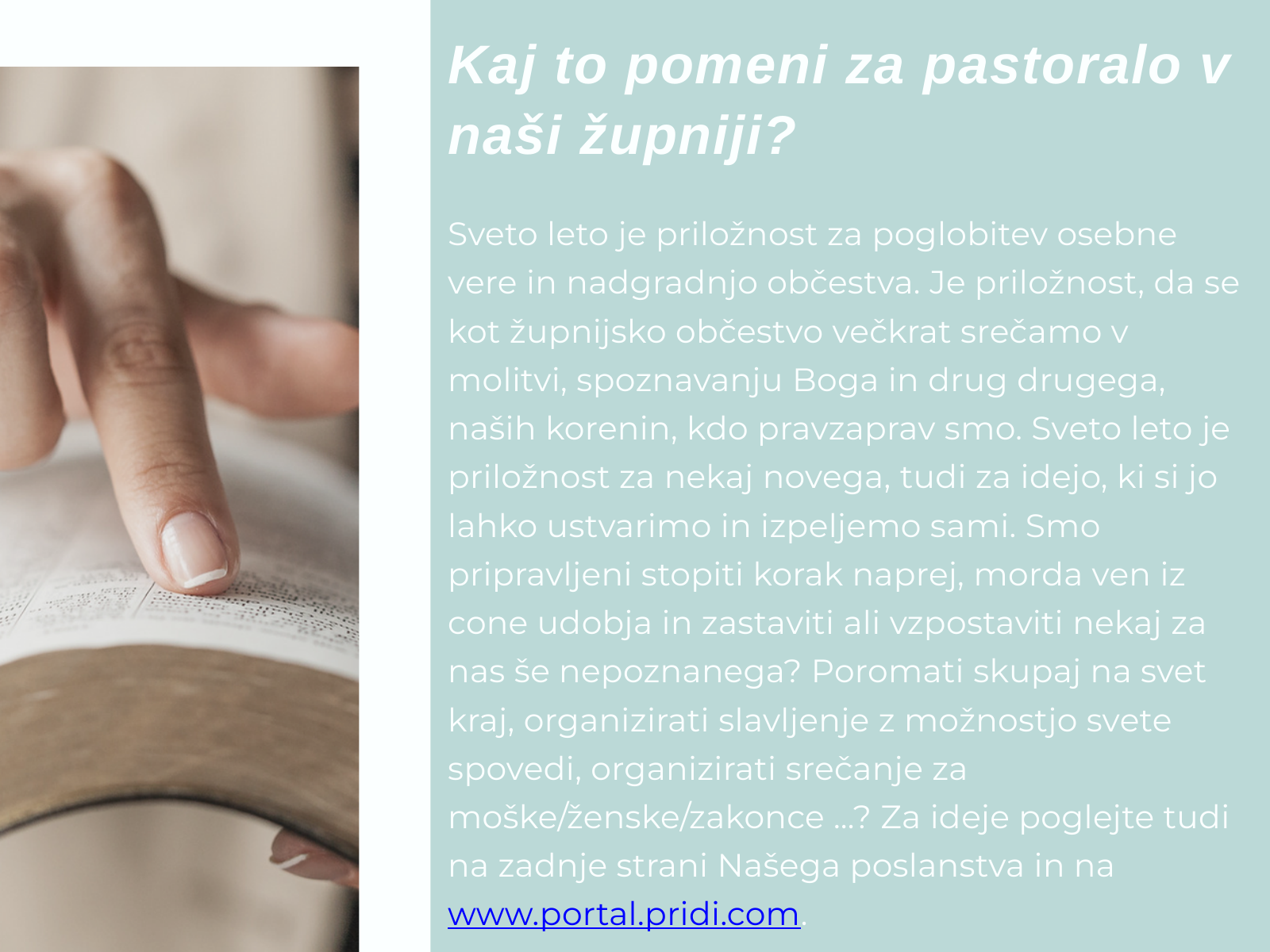

Kaj to pomeni za pastoralo v naši župniji?

Sveto leto je priložnost za poglobitev osebne vere in nadgradnjo občestva. Je priložnost, da se kot župnijsko občestvo večkrat srečamo v molitvi, spoznavanju Boga in drug drugega, naših korenin, kdo pravzaprav smo. Sveto leto je priložnost za nekaj novega, tudi za idejo, ki si jo lahko ustvarimo in izpeljemo sami. Smo pripravljeni stopiti korak naprej, morda ven iz cone udobja in zastaviti ali vzpostaviti nekaj za nas še nepoznanega? Poromati skupaj na svet kraj, organizirati slavljenje z možnostjo svete spovedi, organizirati srečanje za moške/ženske/zakonce …? Za ideje poglejte tudi na zadnje strani Našega poslanstva in na www.portal.pridi.com.
Volunteering
Presentations are  tools that can be used as lectures.